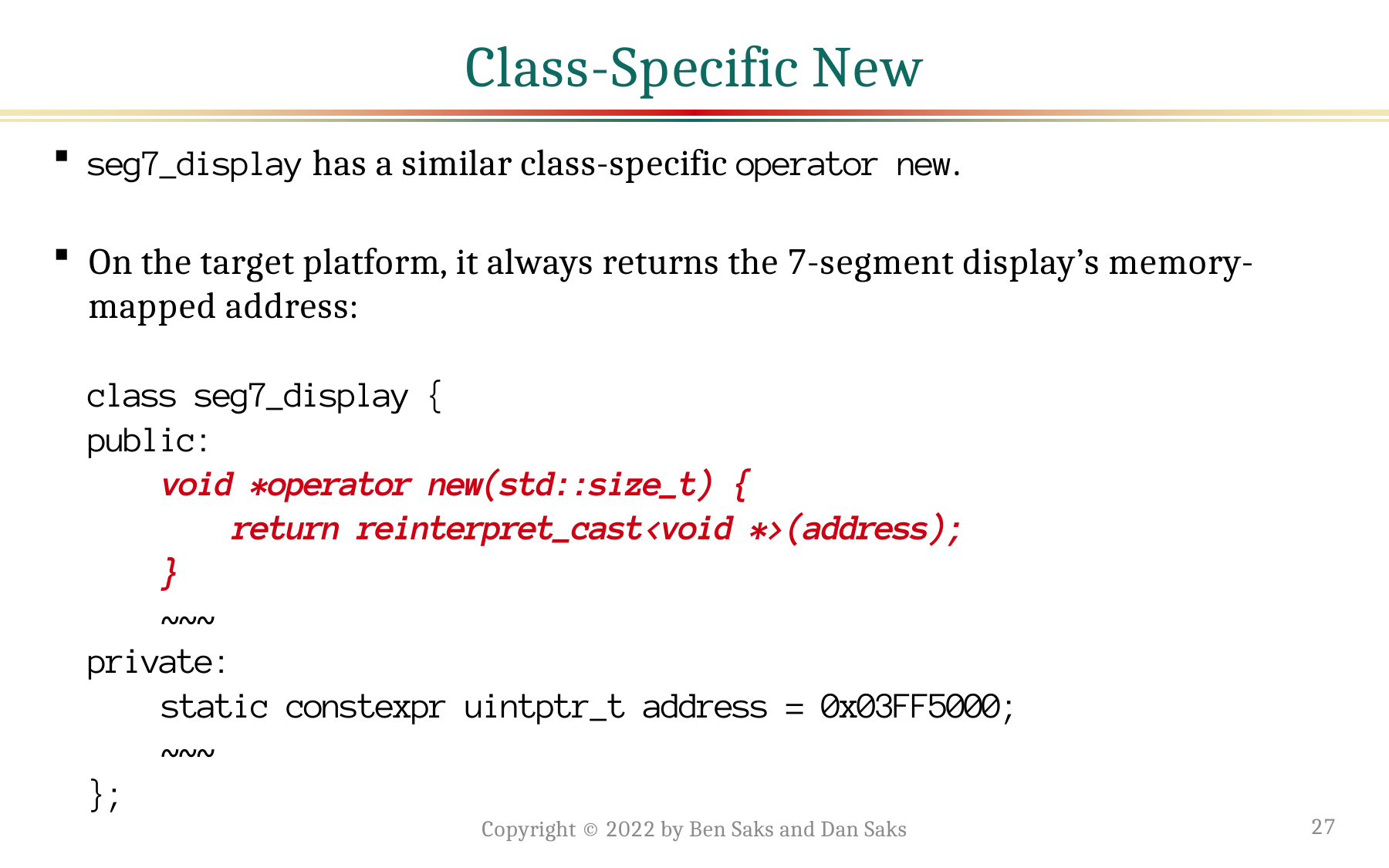

# Class-Specific New
seg7_display has a similar class-specific operator new.

On the target platform, it always returns the 7-segment display’s memory-mapped address:

class seg7_display {
public:
    void *operator new(std::size_t) {
        return reinterpret_cast<void *>(address);
    }
    ~~~
private:
    static constexpr uintptr_t address = 0x03FF5000;
    ~~~
};
Copyright © 2022 by Ben Saks and Dan Saks
27